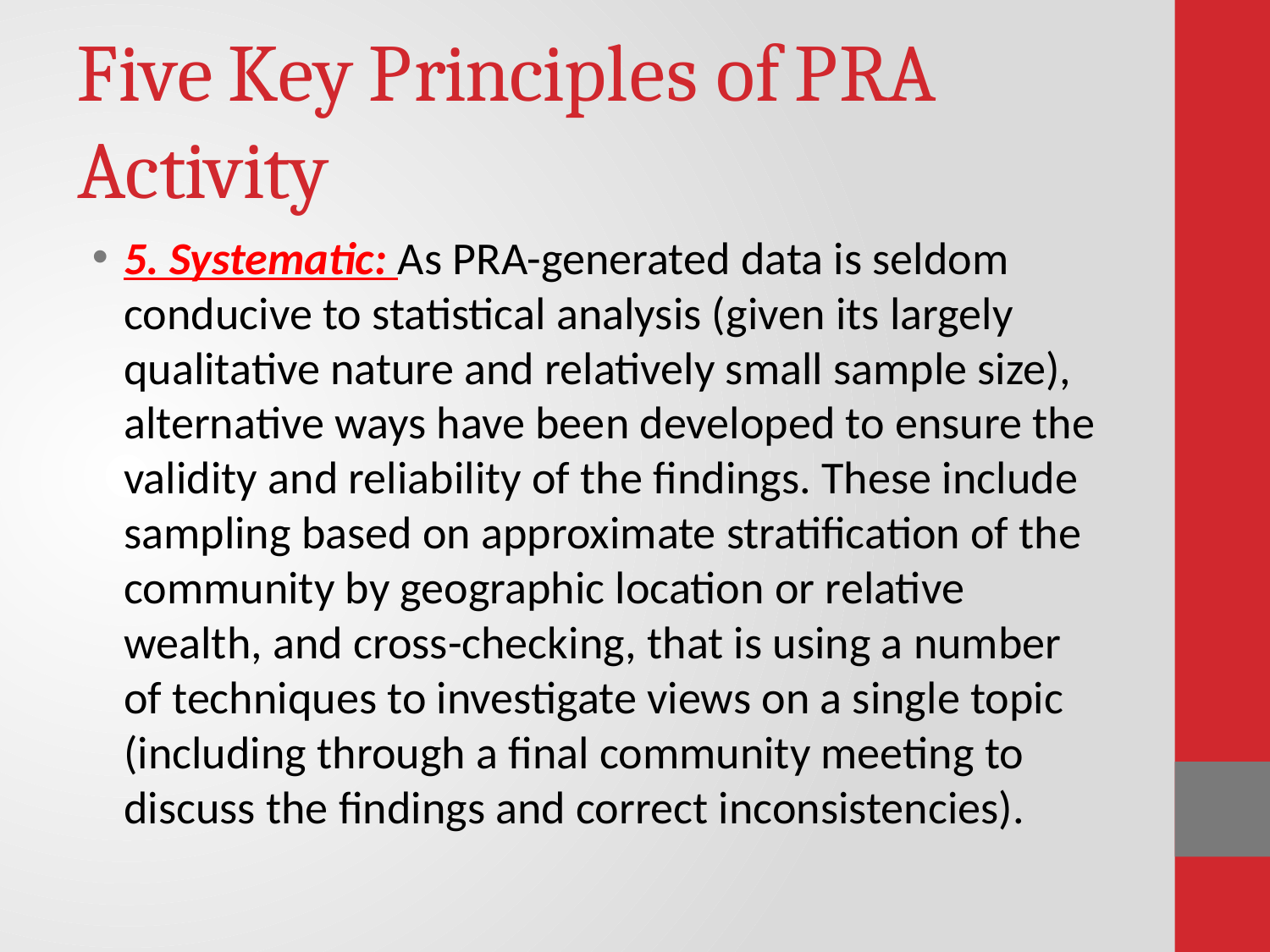

# Five Key Principles of PRA Activity
5. Systematic: As PRA-generated data is seldom conducive to statistical analysis (given its largely qualitative nature and relatively small sample size), alternative ways have been developed to ensure the validity and reliability of the findings. These include sampling based on approximate stratification of the community by geographic location or relative wealth, and cross-checking, that is using a number of techniques to investigate views on a single topic (including through a final community meeting to discuss the findings and correct inconsistencies).